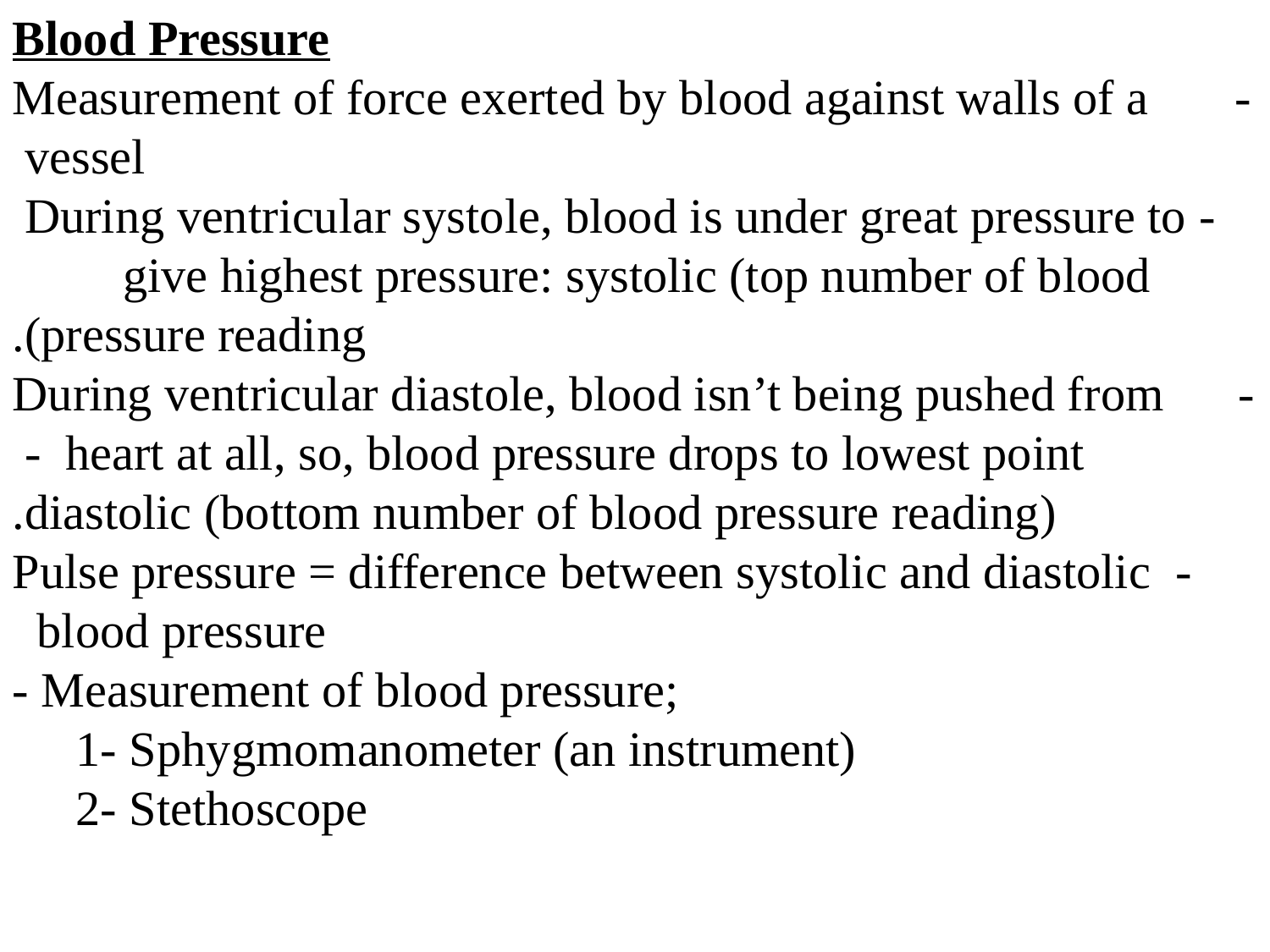

Blood Pressure
- Measurement of force exerted by blood against walls of a        vessel
- During ventricular systole, blood is under great pressure to
  give highest pressure: systolic (top number of blood
  pressure reading).
- During ventricular diastole, blood isn’t being pushed from        heart at all, so, blood pressure drops to lowest point-
  diastolic (bottom number of blood pressure reading).
- Pulse pressure = difference between systolic and diastolic    blood pressure
- Measurement of blood pressure;
1- Sphygmomanometer (an instrument)
2- Stethoscope